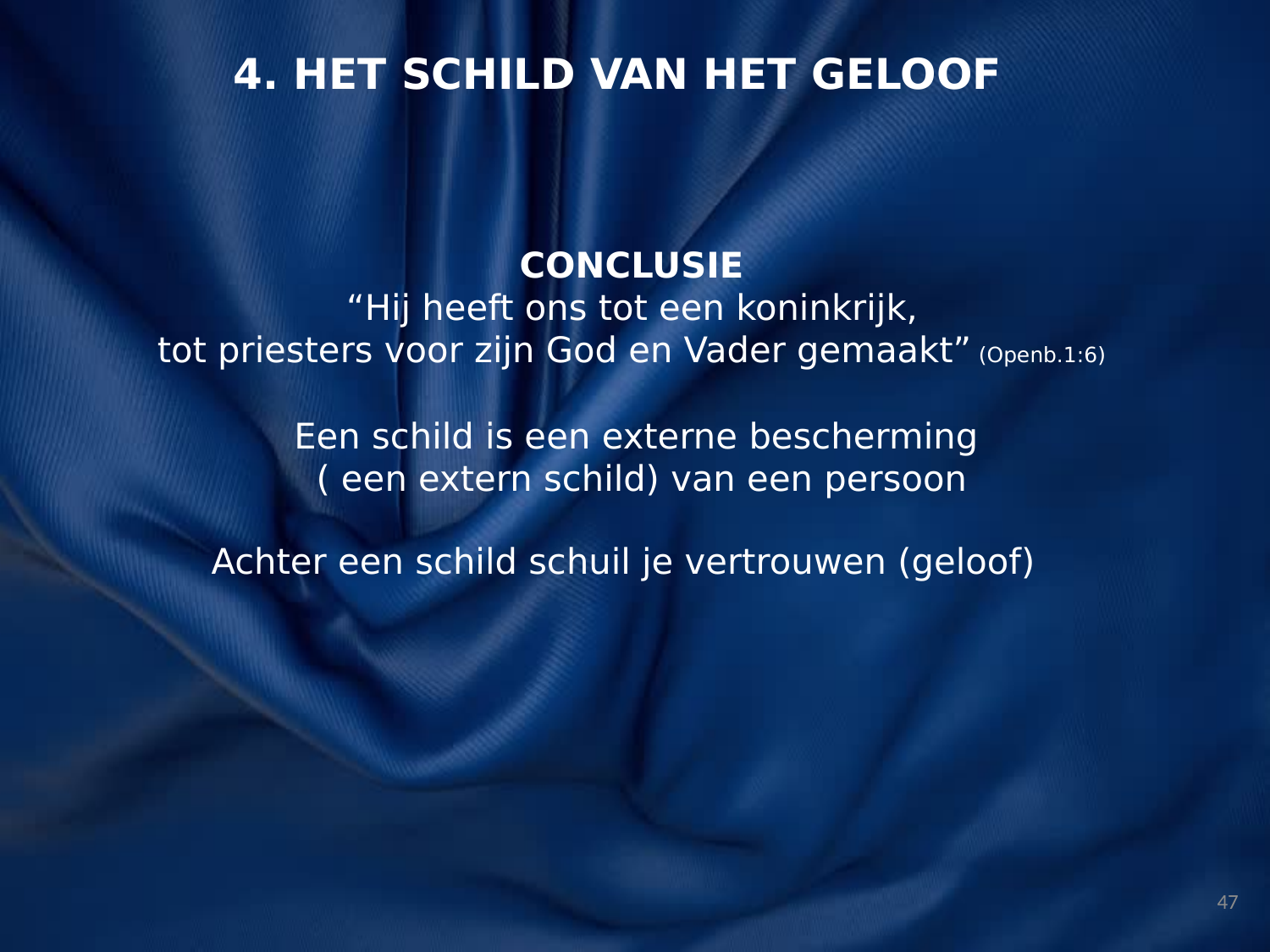

4. HET SCHILD VAN HET GELOOF
CONCLUSIE
 “Hij heeft ons tot een koninkrijk,
tot ​priesters​ voor zijn God en Vader gemaakt” (Openb.1:6)
Een schild is een externe bescherming
( een extern schild) van een persoon
Achter een schild schuil je vertrouwen (geloof)
47